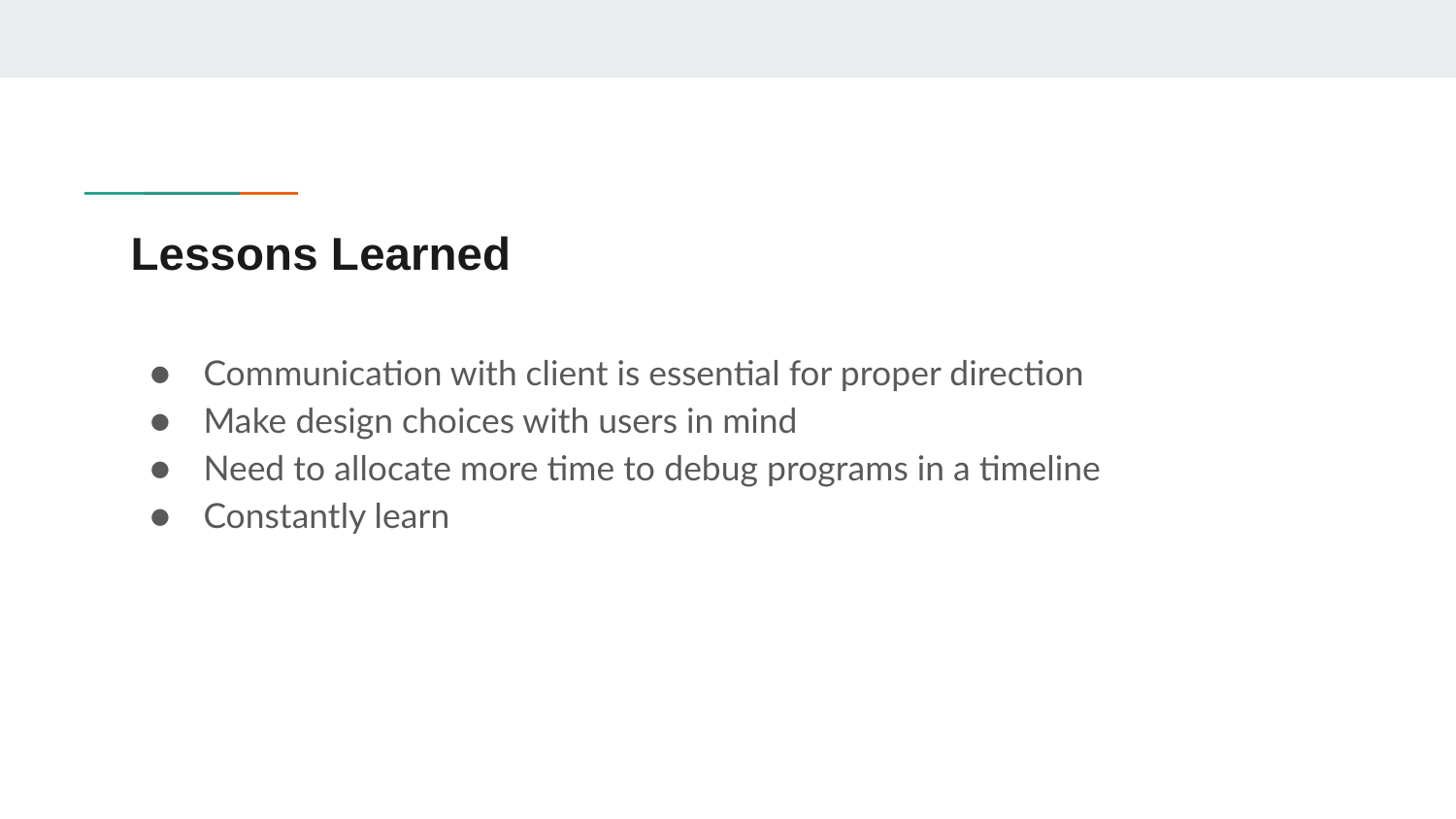

# Lessons Learned
Communication with client is essential for proper direction
Make design choices with users in mind
Need to allocate more time to debug programs in a timeline
Constantly learn